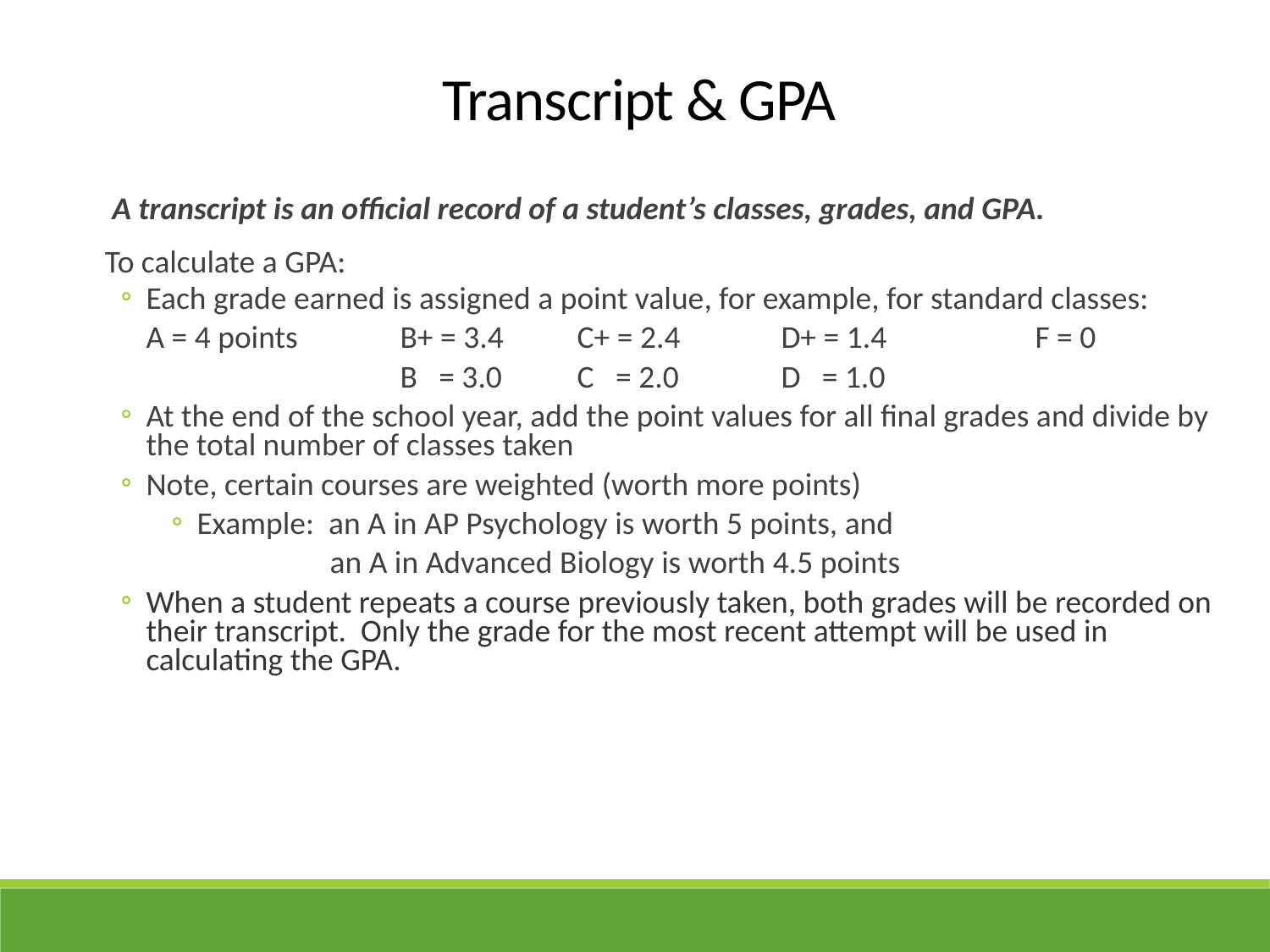

Transcript & GPA
 A transcript is an official record of a student’s classes, grades, and GPA.
To calculate a GPA:
Each grade earned is assigned a point value, for example, for standard classes:
A = 4 points	B+ = 3.4	       C+ = 2.4	D+ = 1.4		F = 0
		B   = 3.0	       C   = 2.0	D   = 1.0
At the end of the school year, add the point values for all final grades and divide by the total number of classes taken
Note, certain courses are weighted (worth more points)
Example:  an A in AP Psychology is worth 5 points, and
                      an A in Advanced Biology is worth 4.5 points
When a student repeats a course previously taken, both grades will be recorded on their transcript.  Only the grade for the most recent attempt will be used in calculating the GPA.